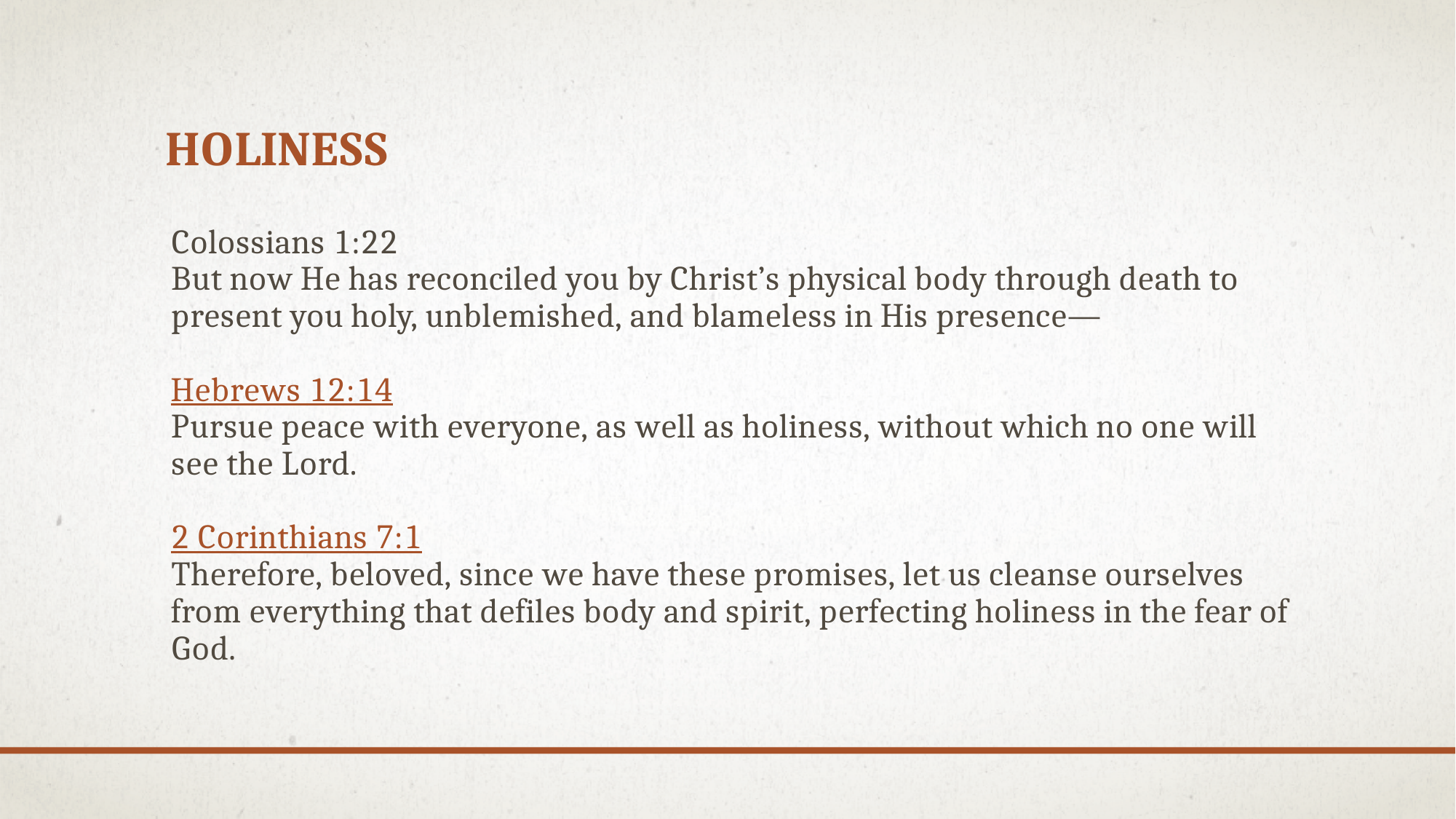

# Holiness
Colossians 1:22
But now He has reconciled you by Christ’s physical body through death to present you holy, unblemished, and blameless in His presence—
Hebrews 12:14
Pursue peace with everyone, as well as holiness, without which no one will see the Lord.
2 Corinthians 7:1
Therefore, beloved, since we have these promises, let us cleanse ourselves from everything that defiles body and spirit, perfecting holiness in the fear of God.